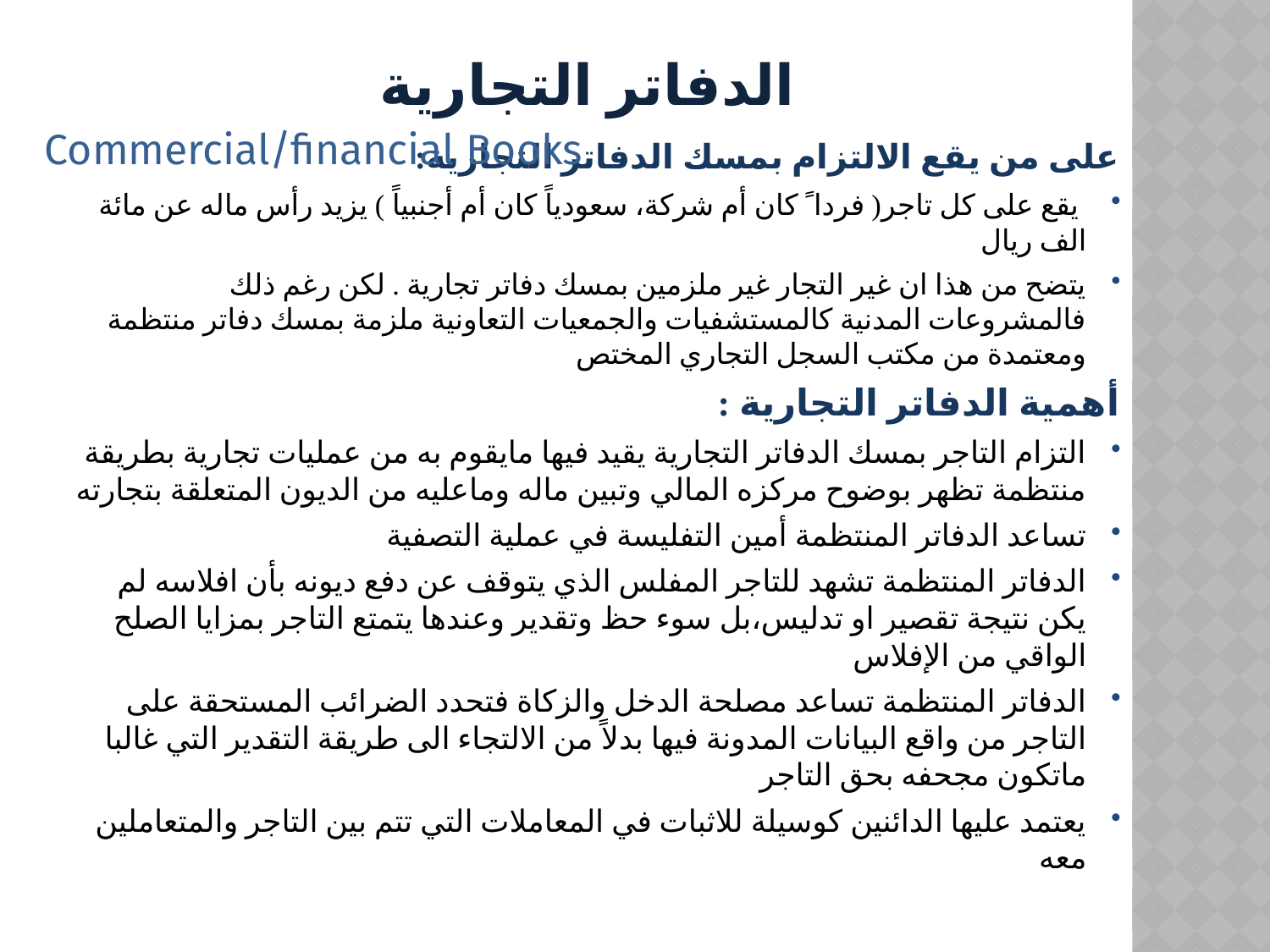

# الدفاتر التجارية

على من يقع الالتزام بمسك الدفاتر التجارية:
 يقع على كل تاجر( فردا ً كان أم شركة، سعودياً كان أم أجنبياً ) يزيد رأس ماله عن مائة الف ريال
يتضح من هذا ان غير التجار غير ملزمين بمسك دفاتر تجارية . لكن رغم ذلك فالمشروعات المدنية كالمستشفيات والجمعيات التعاونية ملزمة بمسك دفاتر منتظمة ومعتمدة من مكتب السجل التجاري المختص
أهمية الدفاتر التجارية :
التزام التاجر بمسك الدفاتر التجارية يقيد فيها مايقوم به من عمليات تجارية بطريقة منتظمة تظهر بوضوح مركزه المالي وتبين ماله وماعليه من الديون المتعلقة بتجارته
تساعد الدفاتر المنتظمة أمين التفليسة في عملية التصفية
الدفاتر المنتظمة تشهد للتاجر المفلس الذي يتوقف عن دفع ديونه بأن افلاسه لم يكن نتيجة تقصير او تدليس،بل سوء حظ وتقدير وعندها يتمتع التاجر بمزايا الصلح الواقي من الإفلاس
الدفاتر المنتظمة تساعد مصلحة الدخل والزكاة فتحدد الضرائب المستحقة على التاجر من واقع البيانات المدونة فيها بدلاً من الالتجاء الى طريقة التقدير التي غالبا ماتكون مجحفه بحق التاجر
يعتمد عليها الدائنين كوسيلة للاثبات في المعاملات التي تتم بين التاجر والمتعاملين معه

 Commercial/financial Books